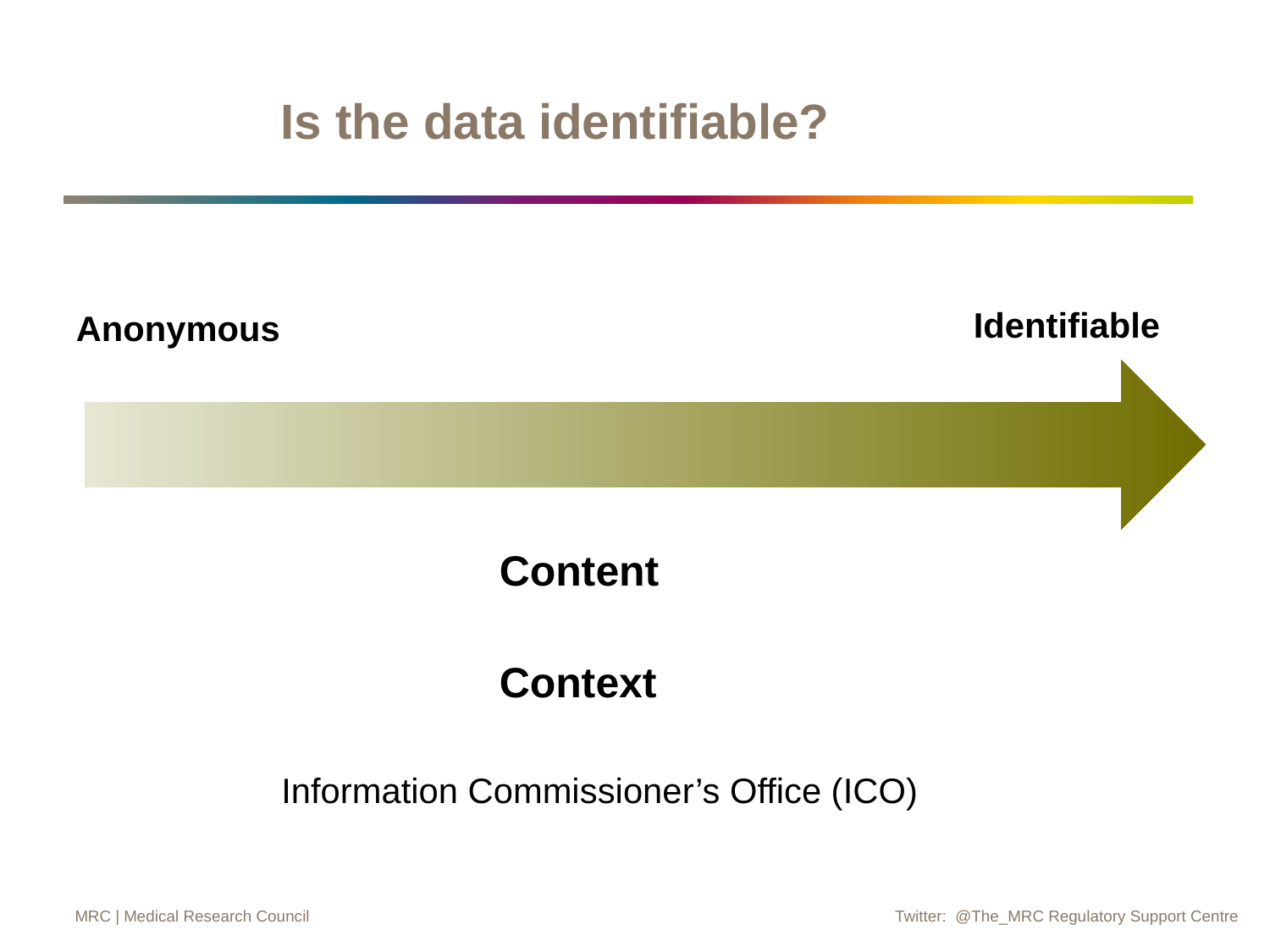

# Is the data identifiable?
Identifiable
Anonymous

Content

Context
Information Commissioner’s Office (ICO)